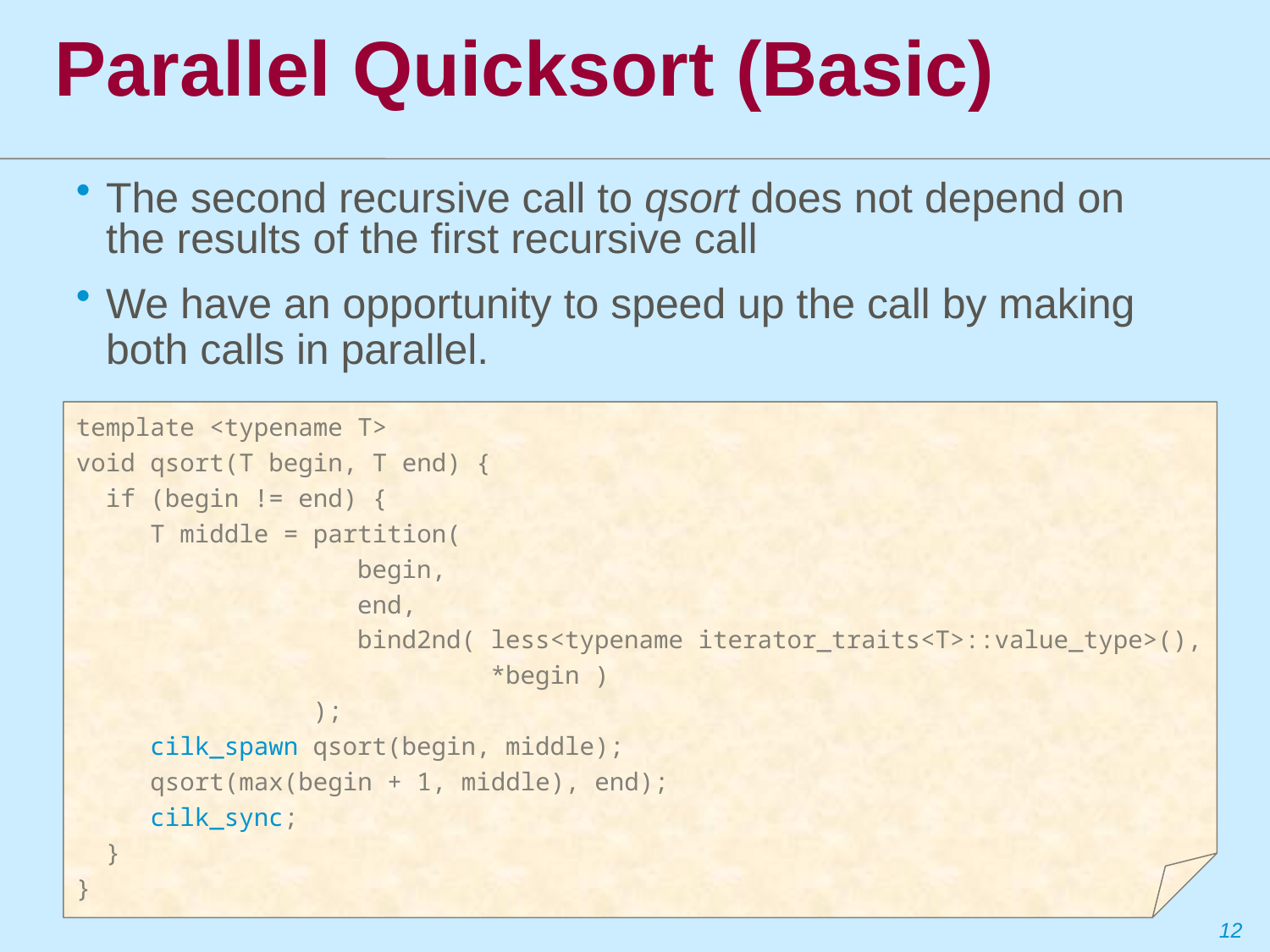

Parallel Quicksort (Basic)
The second recursive call to qsort does not depend on the results of the first recursive call
We have an opportunity to speed up the call by making both calls in parallel.
template <typename T>
void qsort(T begin, T end) {
  if (begin != end) {
     T middle = partition(
                   begin,
                   end,
                   bind2nd( less<typename iterator_traits<T>::value_type>(),
                            *begin )
                );
     cilk_spawn qsort(begin, middle);
     qsort(max(begin + 1, middle), end);
     cilk_sync;
  }
}